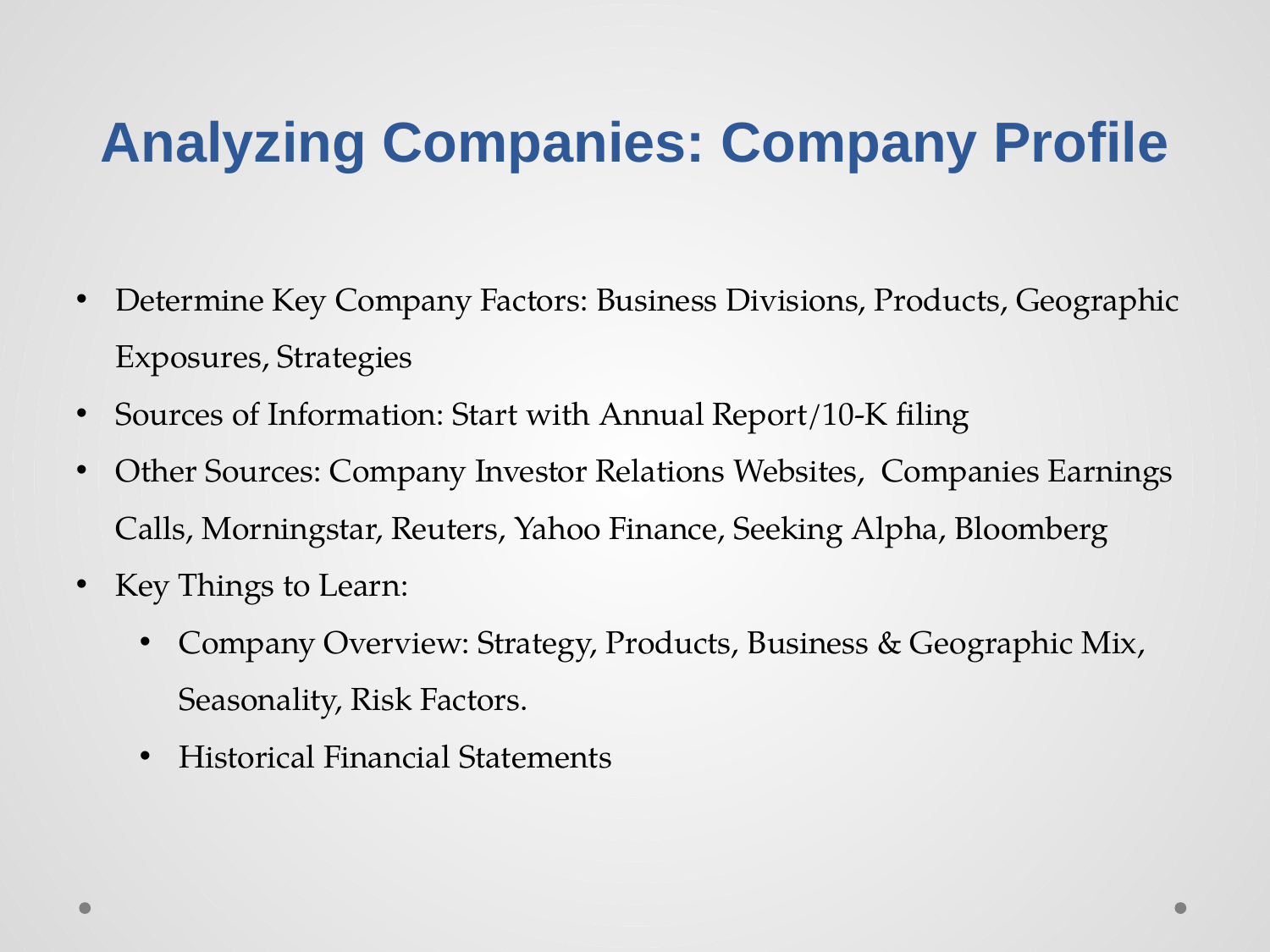

# Analyzing Companies: Company Profile
Determine Key Company Factors: Business Divisions, Products, Geographic Exposures, Strategies
Sources of Information: Start with Annual Report/10-K filing
Other Sources: Company Investor Relations Websites,  Companies Earnings Calls, Morningstar, Reuters, Yahoo Finance, Seeking Alpha, Bloomberg
Key Things to Learn:
Company Overview: Strategy, Products, Business & Geographic Mix, Seasonality, Risk Factors.
Historical Financial Statements